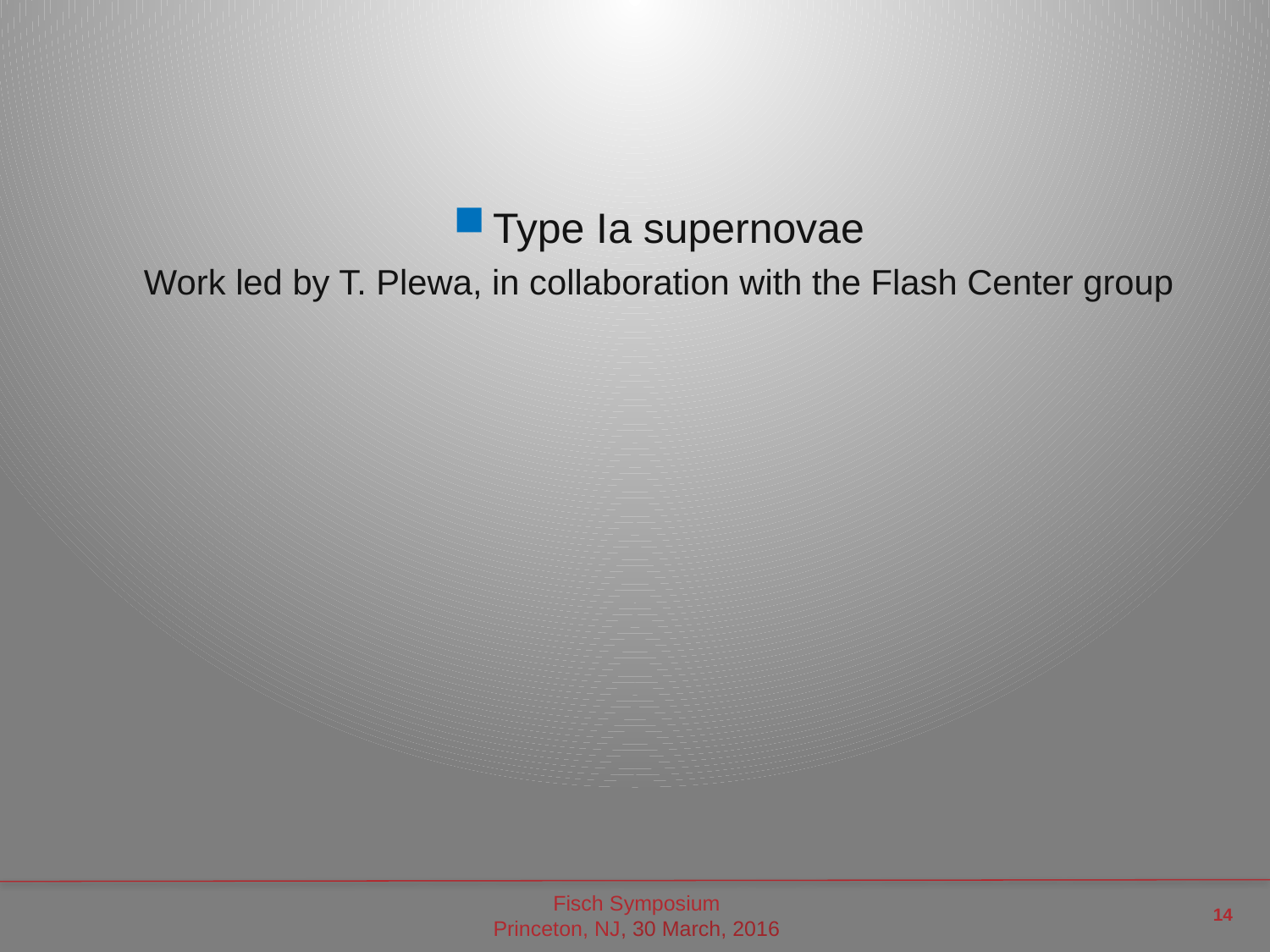

Type Ia supernovae
Work led by T. Plewa, in collaboration with the Flash Center group
14